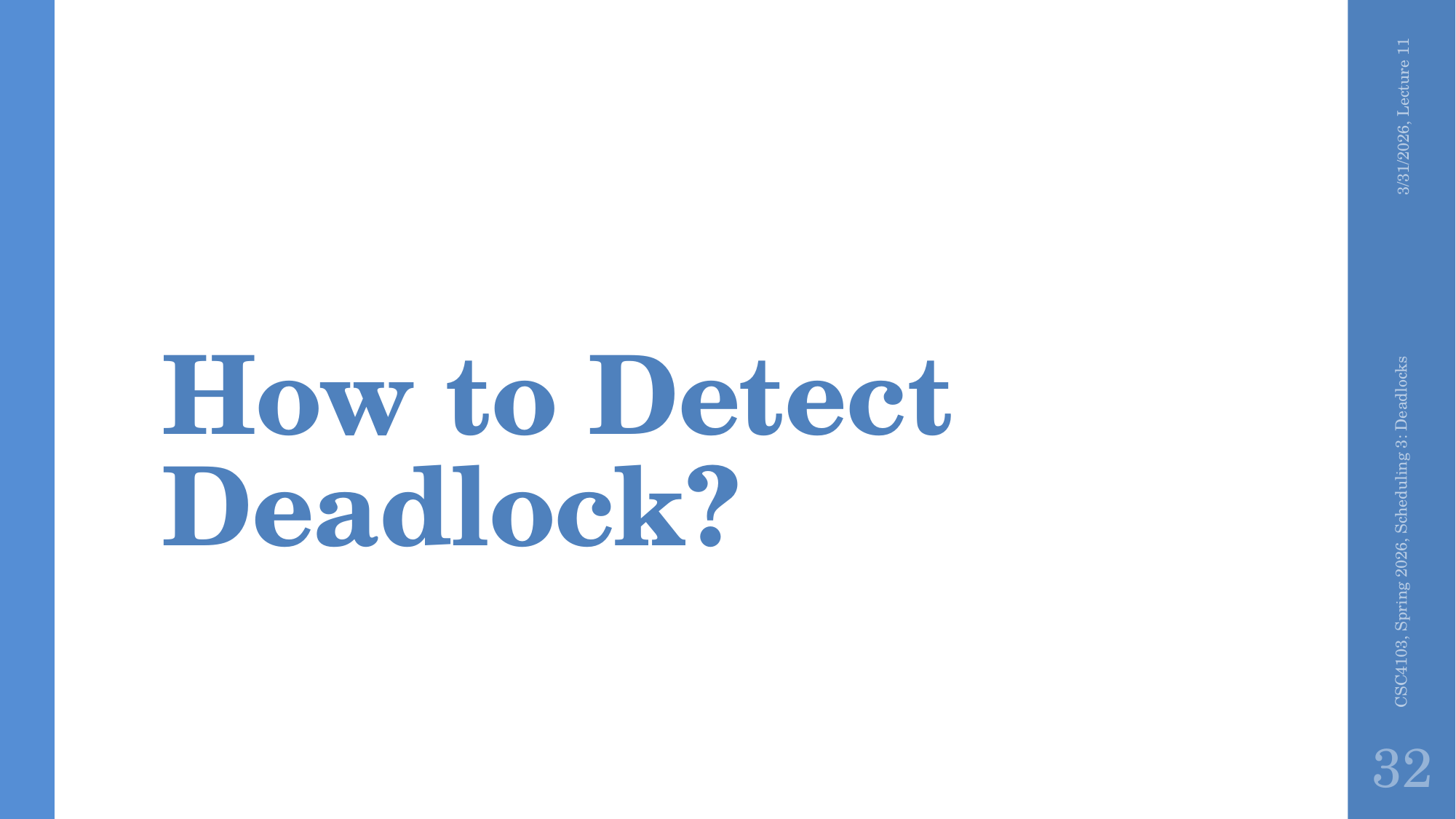

# How to Detect Deadlock?
3/31/2026, Lecture 11
CSC4103, Spring 2026, Scheduling 3: Deadlocks

32